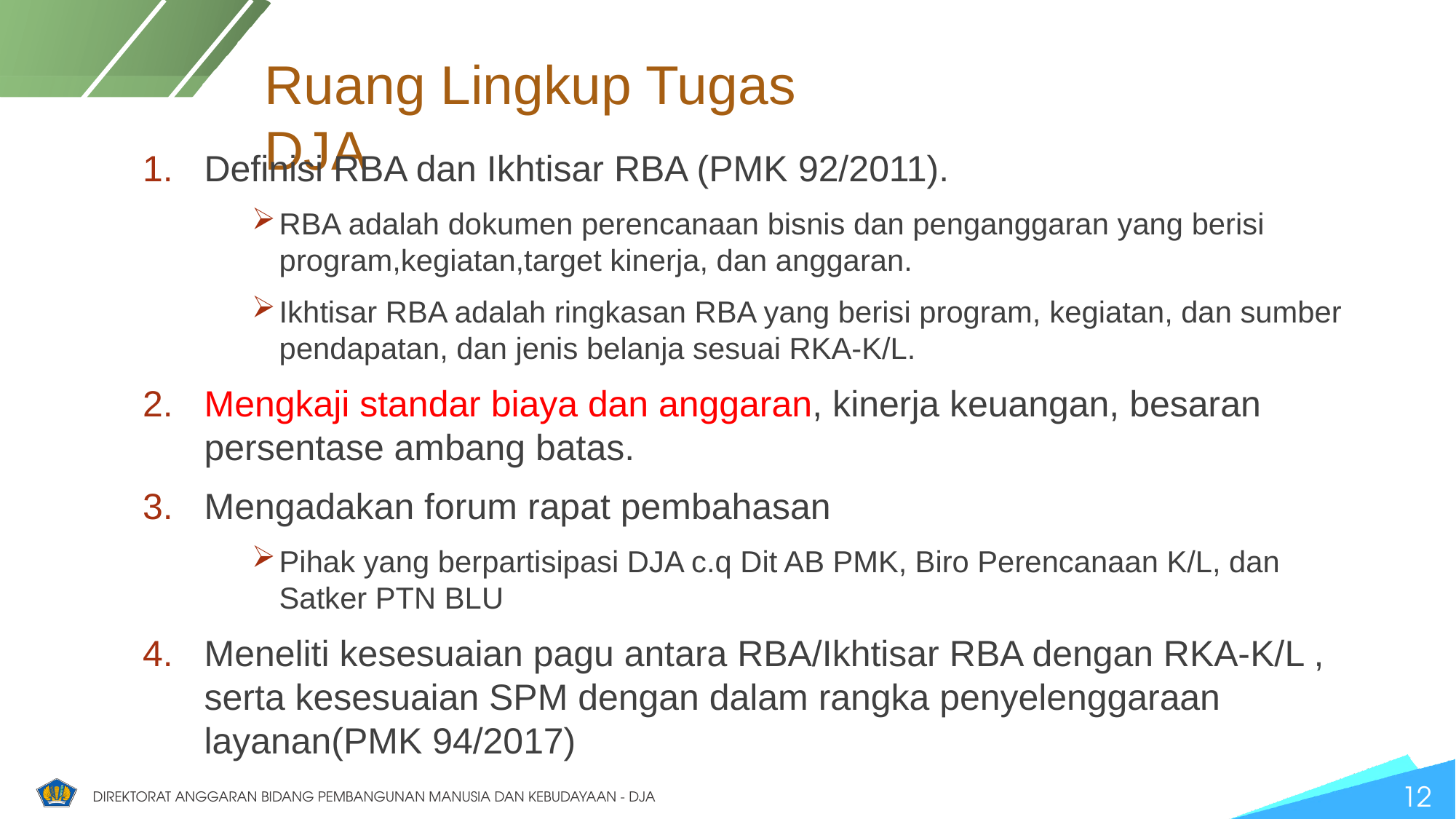

Ruang Lingkup Tugas DJA
Definisi RBA dan Ikhtisar RBA (PMK 92/2011).
RBA adalah dokumen perencanaan bisnis dan penganggaran yang berisi program,kegiatan,target kinerja, dan anggaran.
Ikhtisar RBA adalah ringkasan RBA yang berisi program, kegiatan, dan sumber pendapatan, dan jenis belanja sesuai RKA-K/L.
Mengkaji standar biaya dan anggaran, kinerja keuangan, besaran persentase ambang batas.
Mengadakan forum rapat pembahasan
Pihak yang berpartisipasi DJA c.q Dit AB PMK, Biro Perencanaan K/L, dan Satker PTN BLU
Meneliti kesesuaian pagu antara RBA/Ikhtisar RBA dengan RKA-K/L , serta kesesuaian SPM dengan dalam rangka penyelenggaraan layanan(PMK 94/2017)
12